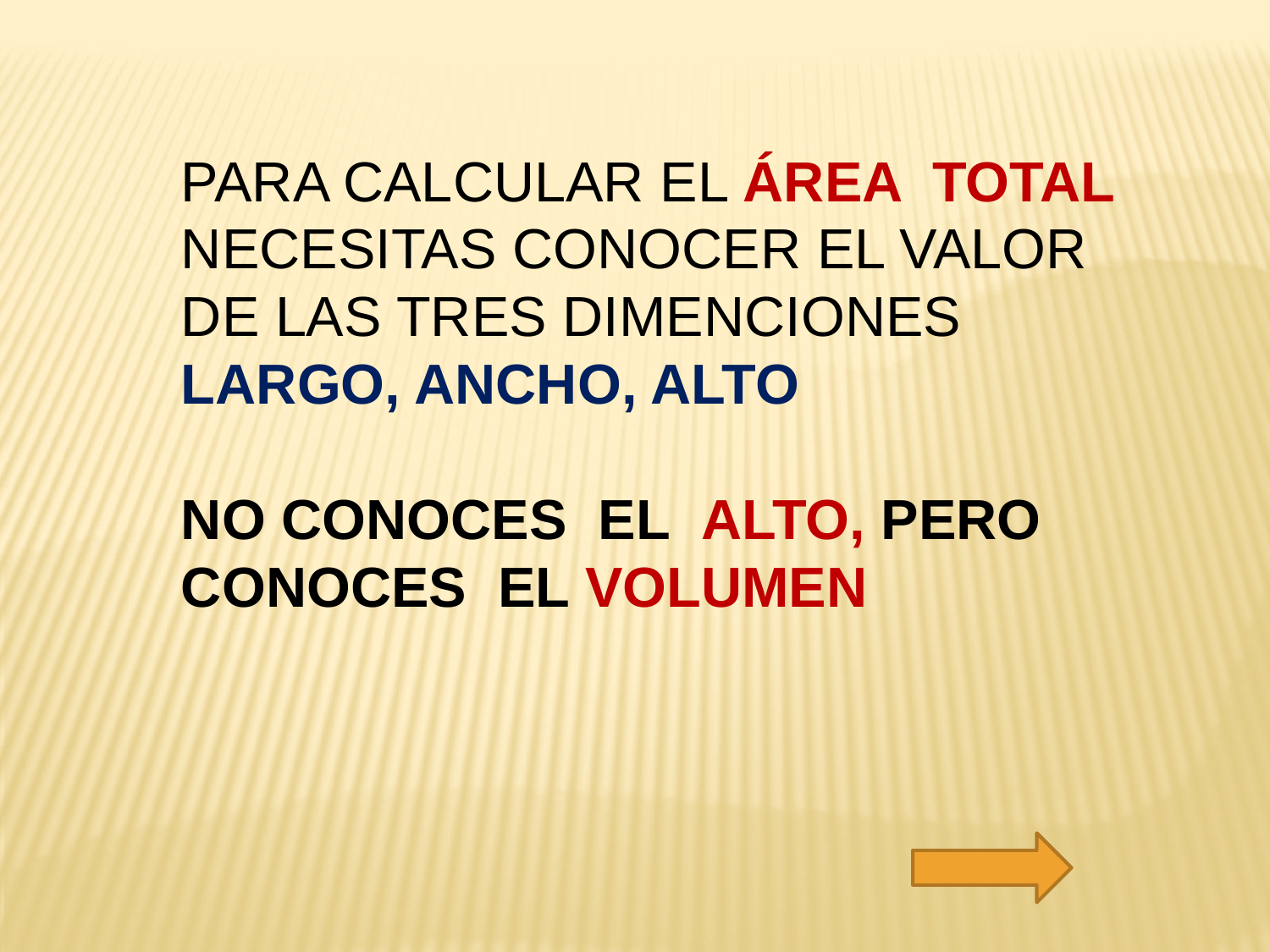

PARA CALCULAR EL ÁREA  TOTAL NECESITAS CONOCER EL VALOR DE LAS TRES DIMENCIONES
LARGO, ANCHO, ALTO

NO CONOCES  EL  ALTO, PERO
CONOCES  EL VOLUMEN